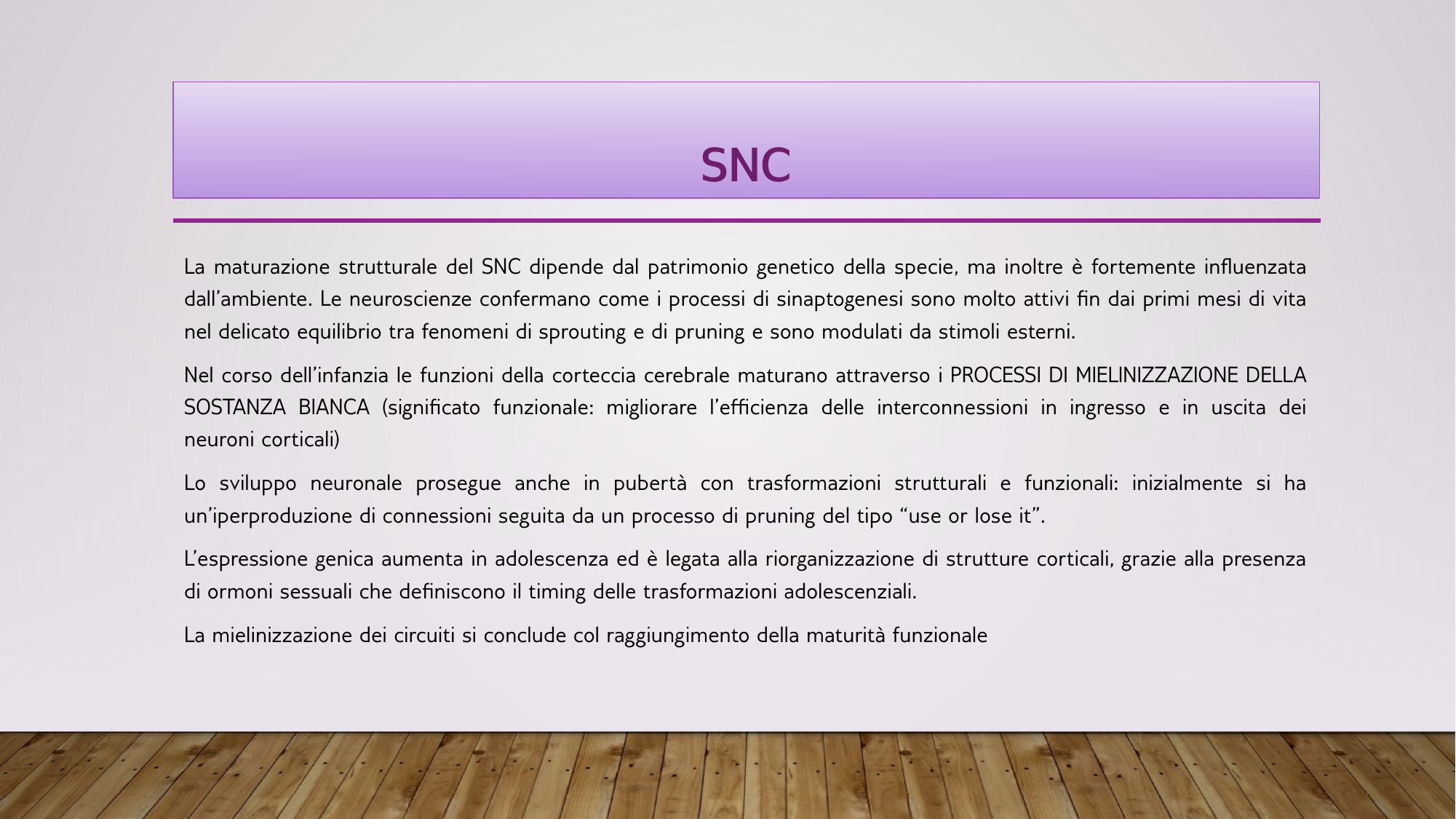

# snc
La maturazione strutturale del SNC dipende dal patrimonio genetico della specie, ma inoltre è fortemente influenzata dall’ambiente. Le neuroscienze confermano come i processi di sinaptogenesi sono molto attivi fin dai primi mesi di vita nel delicato equilibrio tra fenomeni di sprouting e di pruning e sono modulati da stimoli esterni.
Nel corso dell’infanzia le funzioni della corteccia cerebrale maturano attraverso i PROCESSI DI MIELINIZZAZIONE DELLA SOSTANZA BIANCA (significato funzionale: migliorare l’efficienza delle interconnessioni in ingresso e in uscita dei neuroni corticali)
Lo sviluppo neuronale prosegue anche in pubertà con trasformazioni strutturali e funzionali: inizialmente si ha un’iperproduzione di connessioni seguita da un processo di pruning del tipo “use or lose it”.
L’espressione genica aumenta in adolescenza ed è legata alla riorganizzazione di strutture corticali, grazie alla presenza di ormoni sessuali che definiscono il timing delle trasformazioni adolescenziali.
La mielinizzazione dei circuiti si conclude col raggiungimento della maturità funzionale